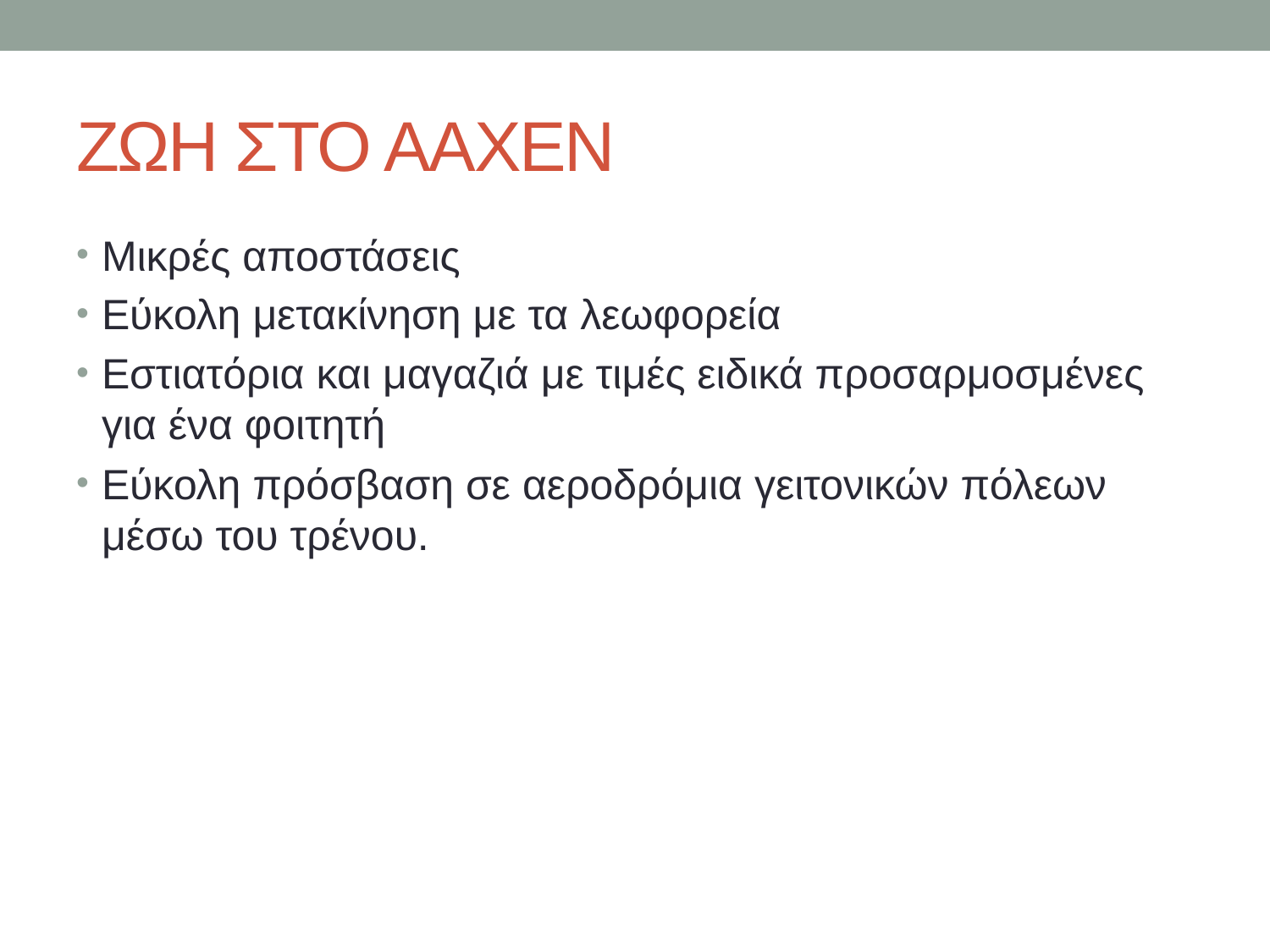

# ΖΩΗ ΣΤΟ ΑΑΧΕΝ
Μικρές αποστάσεις
Εύκολη μετακίνηση με τα λεωφορεία
Εστιατόρια και μαγαζιά με τιμές ειδικά προσαρμοσμένες για ένα φοιτητή
Εύκολη πρόσβαση σε αεροδρόμια γειτονικών πόλεων μέσω του τρένου.